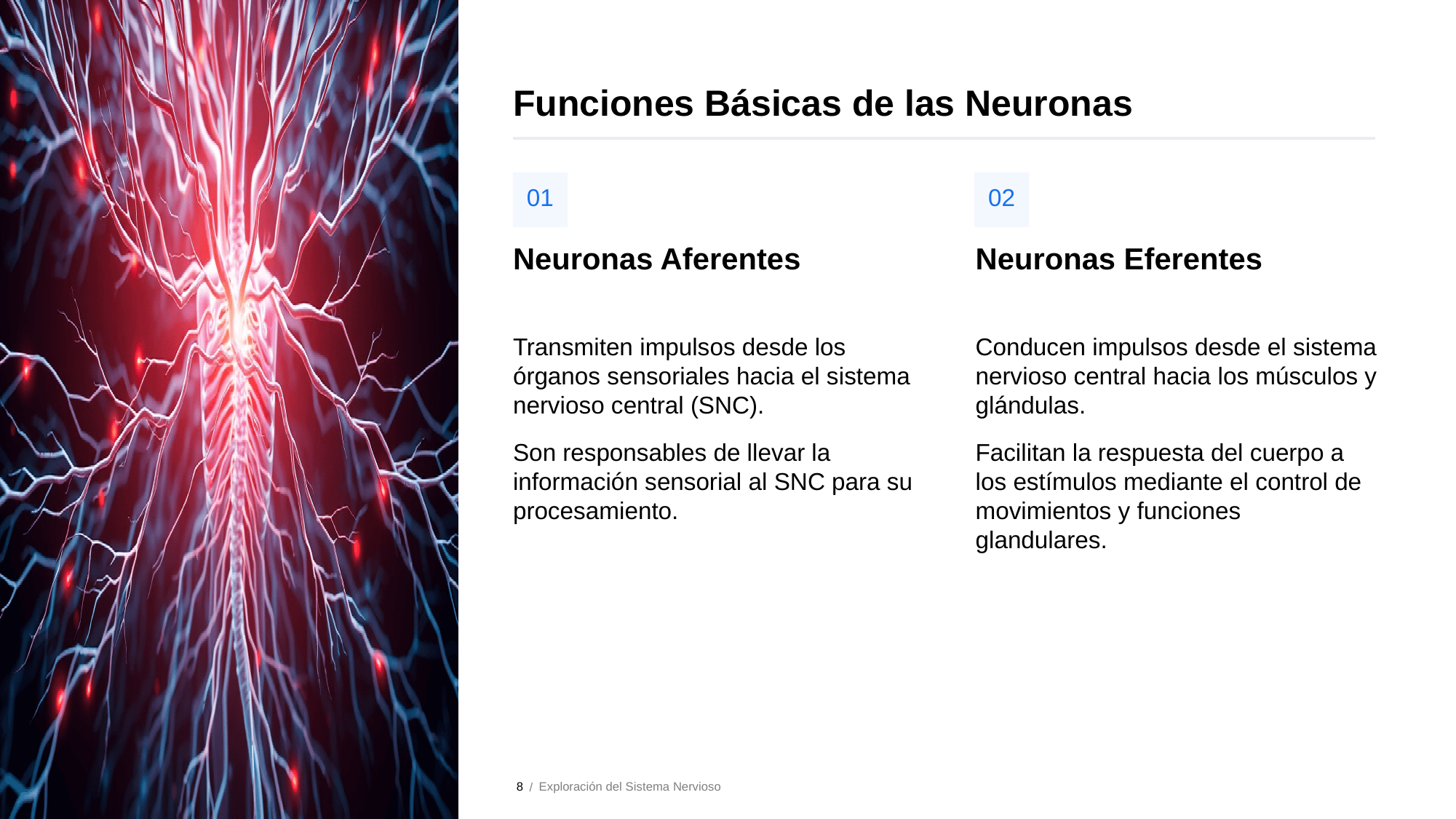

Funciones Básicas de las Neuronas

01
02
Neuronas Aferentes
Neuronas Eferentes
Transmiten impulsos desde los órganos sensoriales hacia el sistema nervioso central (SNC).
Son responsables de llevar la información sensorial al SNC para su procesamiento.
Conducen impulsos desde el sistema nervioso central hacia los músculos y glándulas.
Facilitan la respuesta del cuerpo a los estímulos mediante el control de movimientos y funciones glandulares.

8
Exploración del Sistema Nervioso
 /